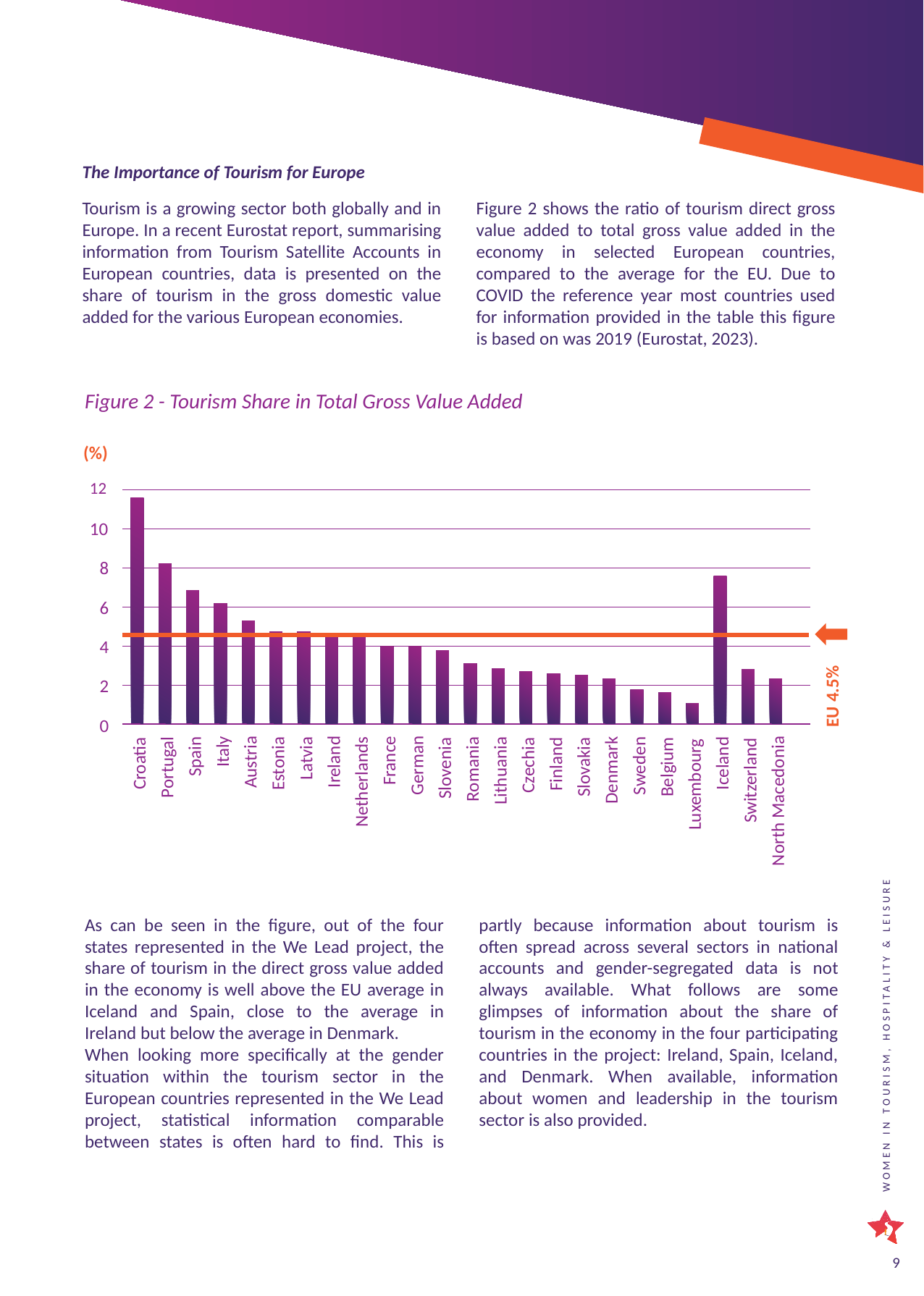

The Importance of Tourism for Europe

Tourism is a growing sector both globally and in Europe. In a recent Eurostat report, summarising information from Tourism Satellite Accounts in European countries, data is presented on the share of tourism in the gross domestic value added for the various European economies.

Figure 2 shows the ratio of tourism direct gross value added to total gross value added in the economy in selected European countries, compared to the average for the EU. Due to COVID the reference year most countries used for information provided in the table this figure is based on was 2019 (Eurostat, 2023).

Figure 2 - Tourism Share in Total Gross Value Added
(%)
12

Croatia
10
8

Portugal

Iceland

Spain
6

Italy

Austria
4

Estonia

Latvia

Ireland

Netherlands

France

German

Slovenia

Romania

Lithuania

Switzerland
2

Czechia

Finland

Slovakia

Denmark

North Macedonia
EU 4.5%

Sweden

Belgium

Luxembourg
0
As can be seen in the figure, out of the four states represented in the We Lead project, the share of tourism in the direct gross value added in the economy is well above the EU average in Iceland and Spain, close to the average in Ireland but below the average in Denmark.
When looking more specifically at the gender situation within the tourism sector in the European countries represented in the We Lead project, statistical information comparable between states is often hard to find. This is partly because information about tourism is often spread across several sectors in national accounts and gender-segregated data is not always available. What follows are some glimpses of information about the share of tourism in the economy in the four participating countries in the project: Ireland, Spain, Iceland, and Denmark. When available, information about women and leadership in the tourism sector is also provided.

9